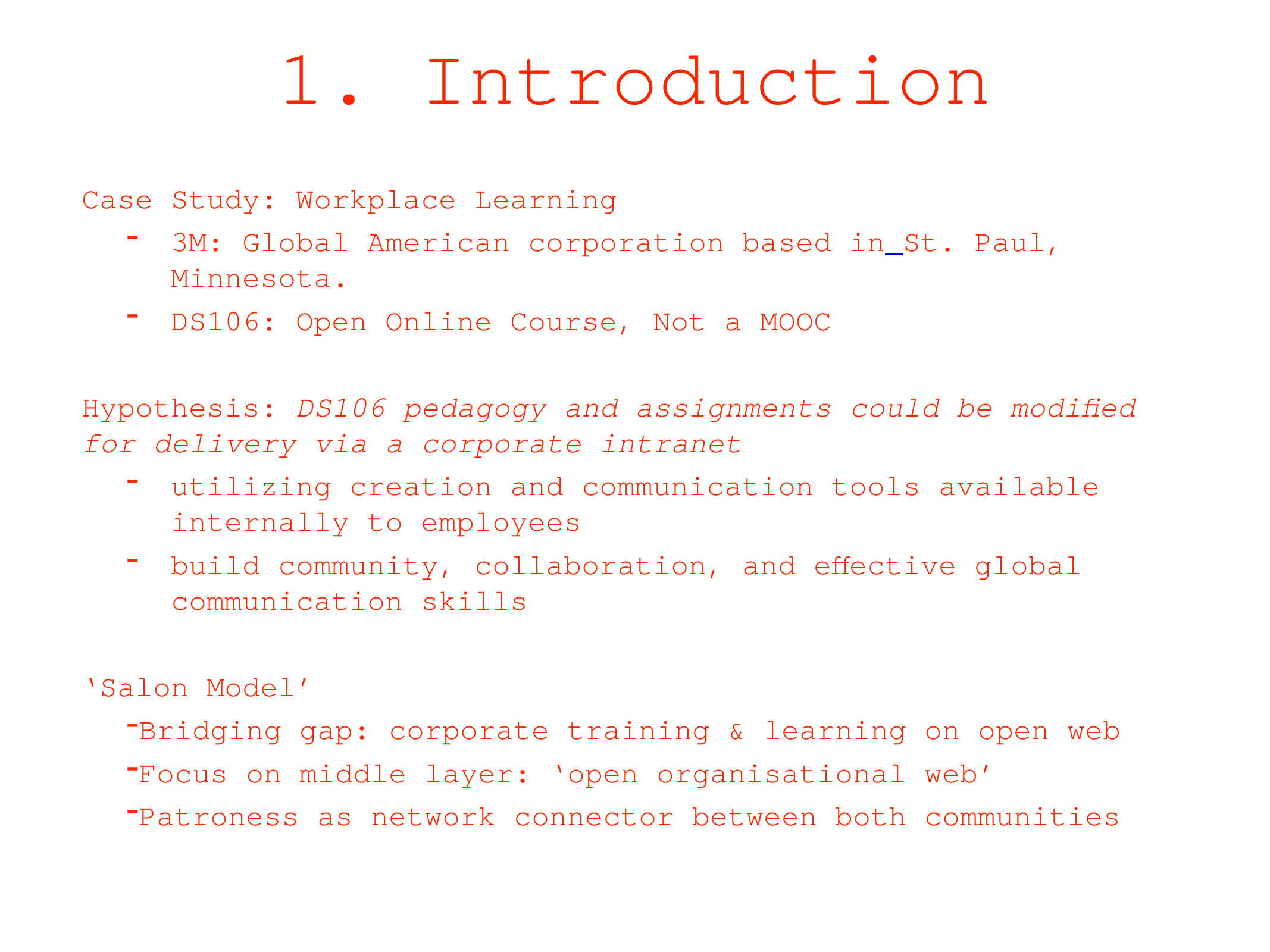

# 1. Introduction
Case Study: Workplace Learning
3M: Global American corporation based in St. Paul, Minnesota.
DS106: Open Online Course, Not a MOOC

Hypothesis: DS106 pedagogy and assignments could be modified for delivery via a corporate intranet
utilizing creation and communication tools available internally to employees
build community, collaboration, and effective global communication skills

‘Salon Model’
Bridging gap: corporate training & learning on open web
Focus on middle layer: ‘open organisational web’
Patroness as network connector between both communities